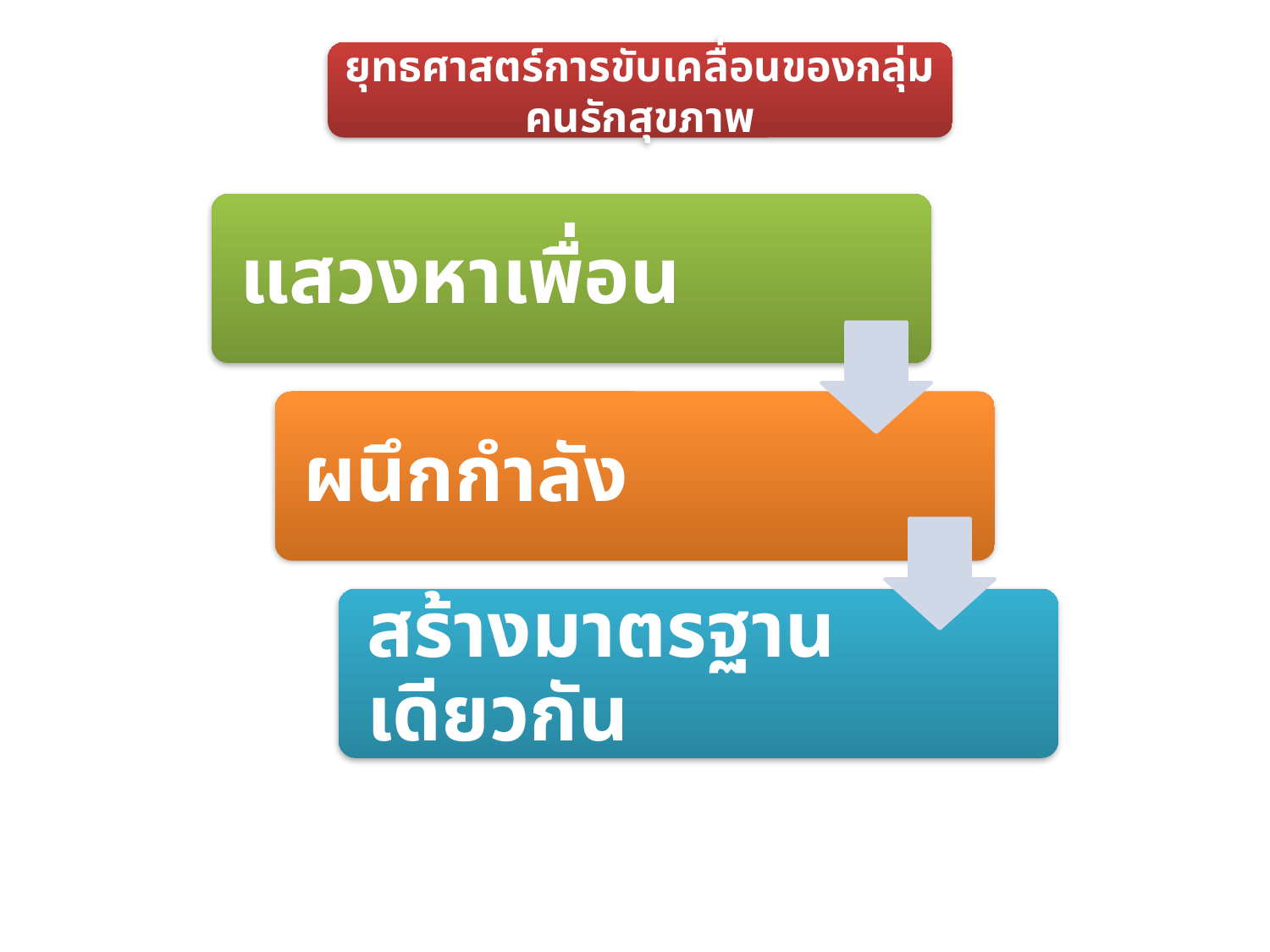

ยุทธศาสตร์การขับเคลื่อนของกลุ่มคนรักสุขภาพ

แสวงหาเพื่อน

ผนึกกำลัง

สร้างมาตรฐานเดียวกัน